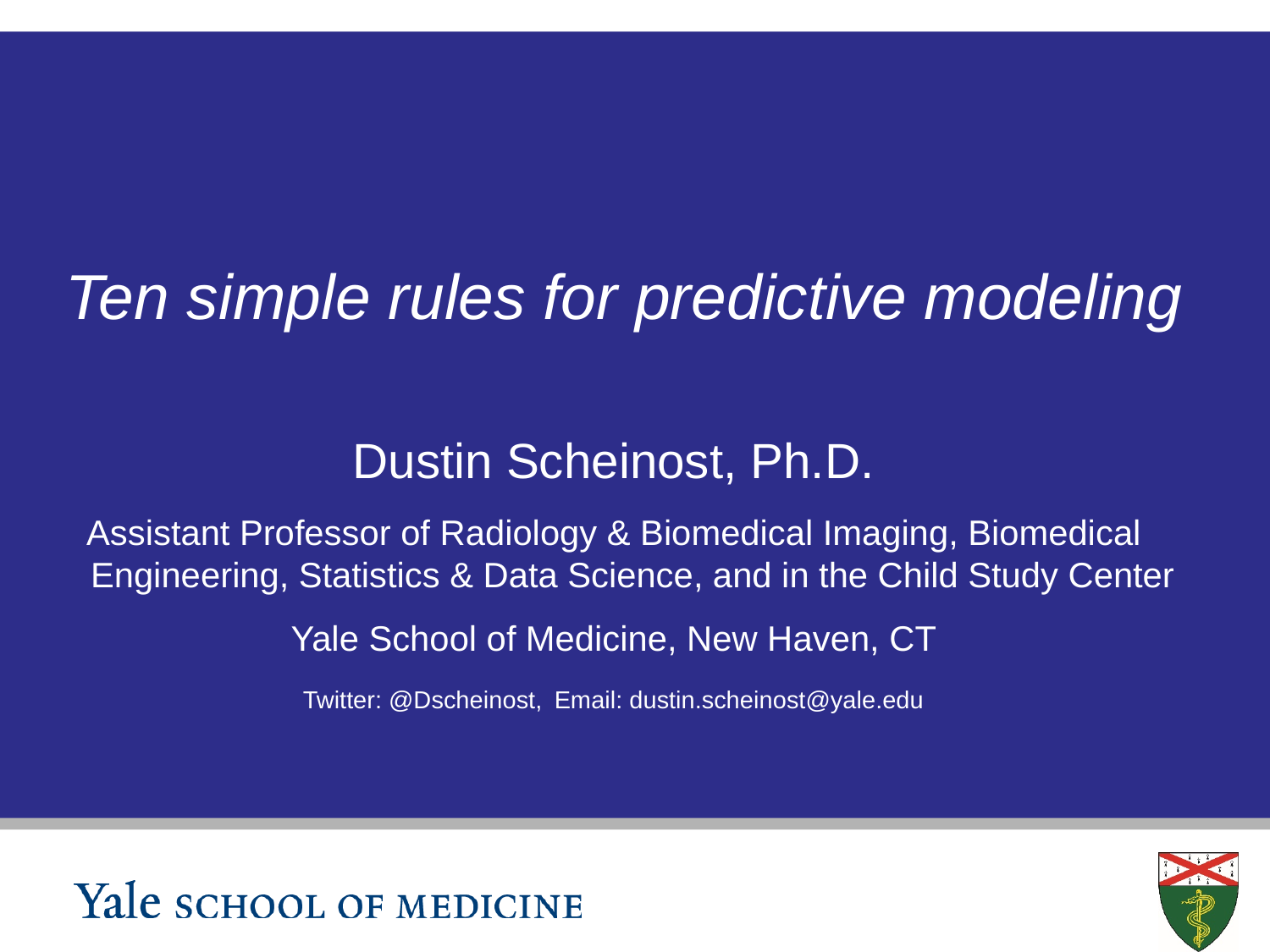

# Ten simple rules for predictive modeling
Dustin Scheinost, Ph.D.
Assistant Professor of Radiology & Biomedical Imaging, Biomedical Engineering, Statistics & Data Science, and in the Child Study Center
Yale School of Medicine, New Haven, CT
Twitter: @Dscheinost, Email: dustin.scheinost@yale.edu